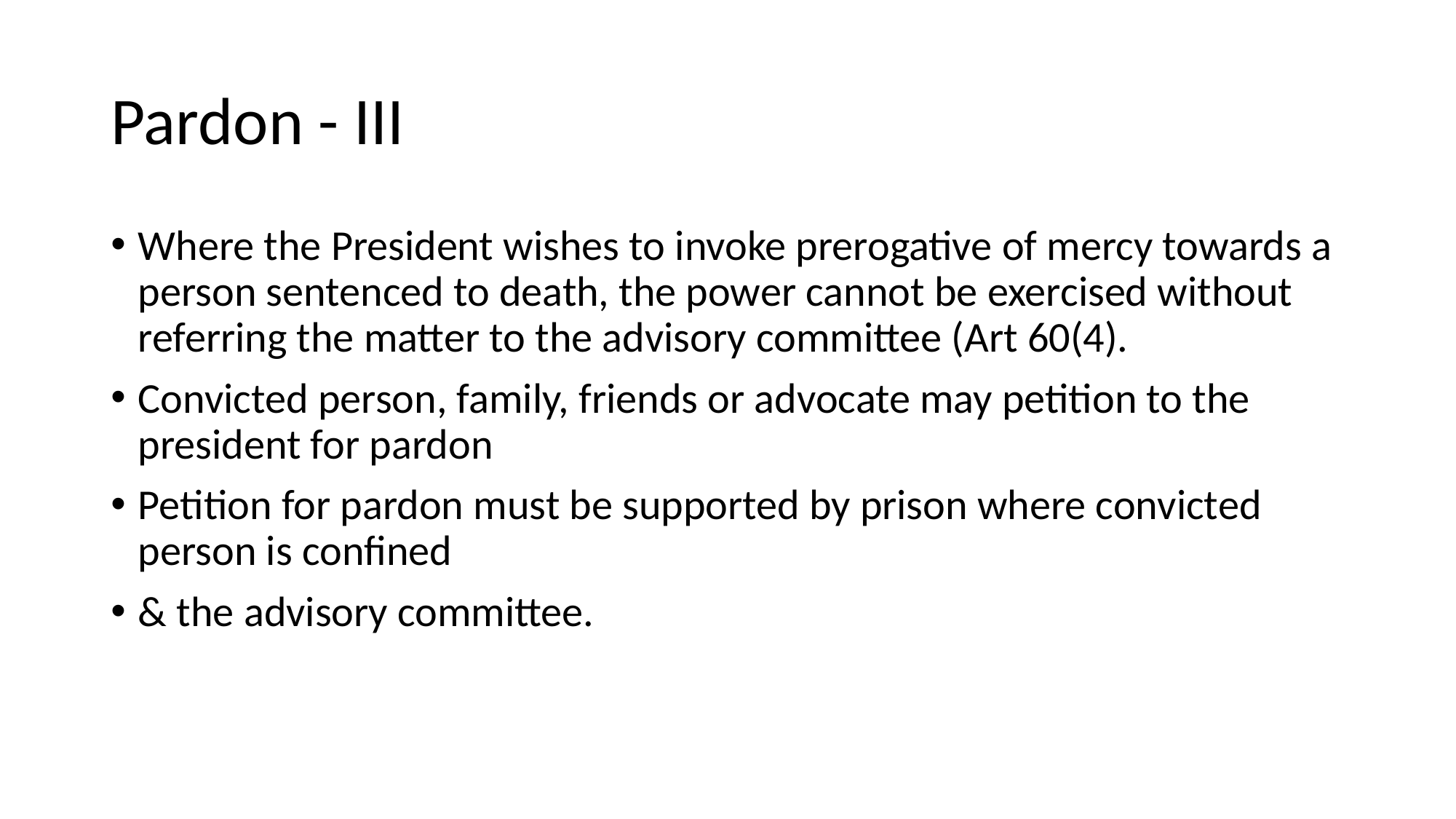

# Pardon - III
Where the President wishes to invoke prerogative of mercy towards a person sentenced to death, the power cannot be exercised without referring the matter to the advisory committee (Art 60(4).
Convicted person, family, friends or advocate may petition to the president for pardon
Petition for pardon must be supported by prison where convicted person is confined
& the advisory committee.